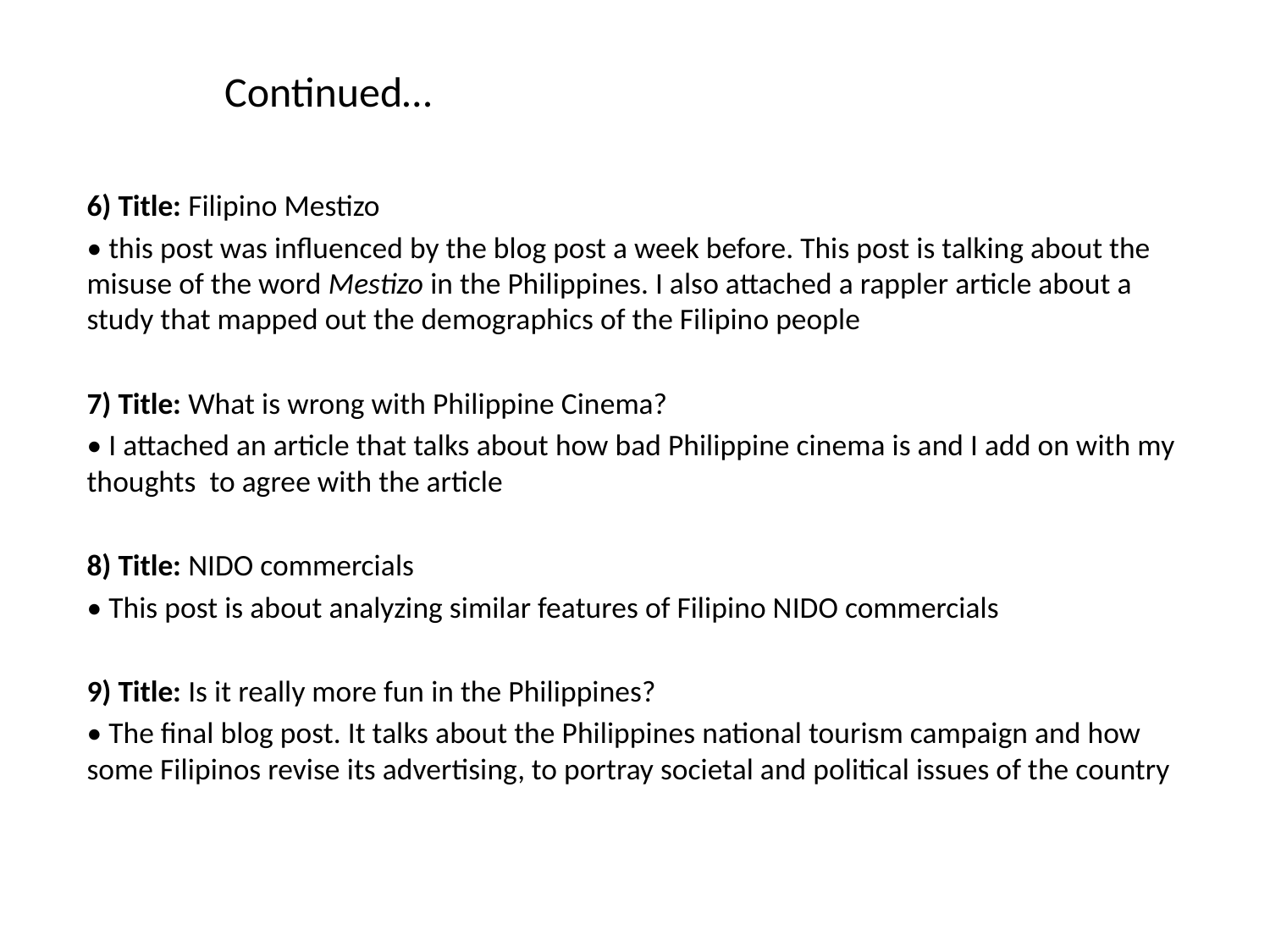

# Continued…
6) Title: Filipino Mestizo
• this post was influenced by the blog post a week before. This post is talking about the misuse of the word Mestizo in the Philippines. I also attached a rappler article about a study that mapped out the demographics of the Filipino people

7) Title: What is wrong with Philippine Cinema?
• I attached an article that talks about how bad Philippine cinema is and I add on with my thoughts  to agree with the article

8) Title: NIDO commercials
• This post is about analyzing similar features of Filipino NIDO commercials

9) Title: Is it really more fun in the Philippines?
• The final blog post. It talks about the Philippines national tourism campaign and how some Filipinos revise its advertising, to portray societal and political issues of the country